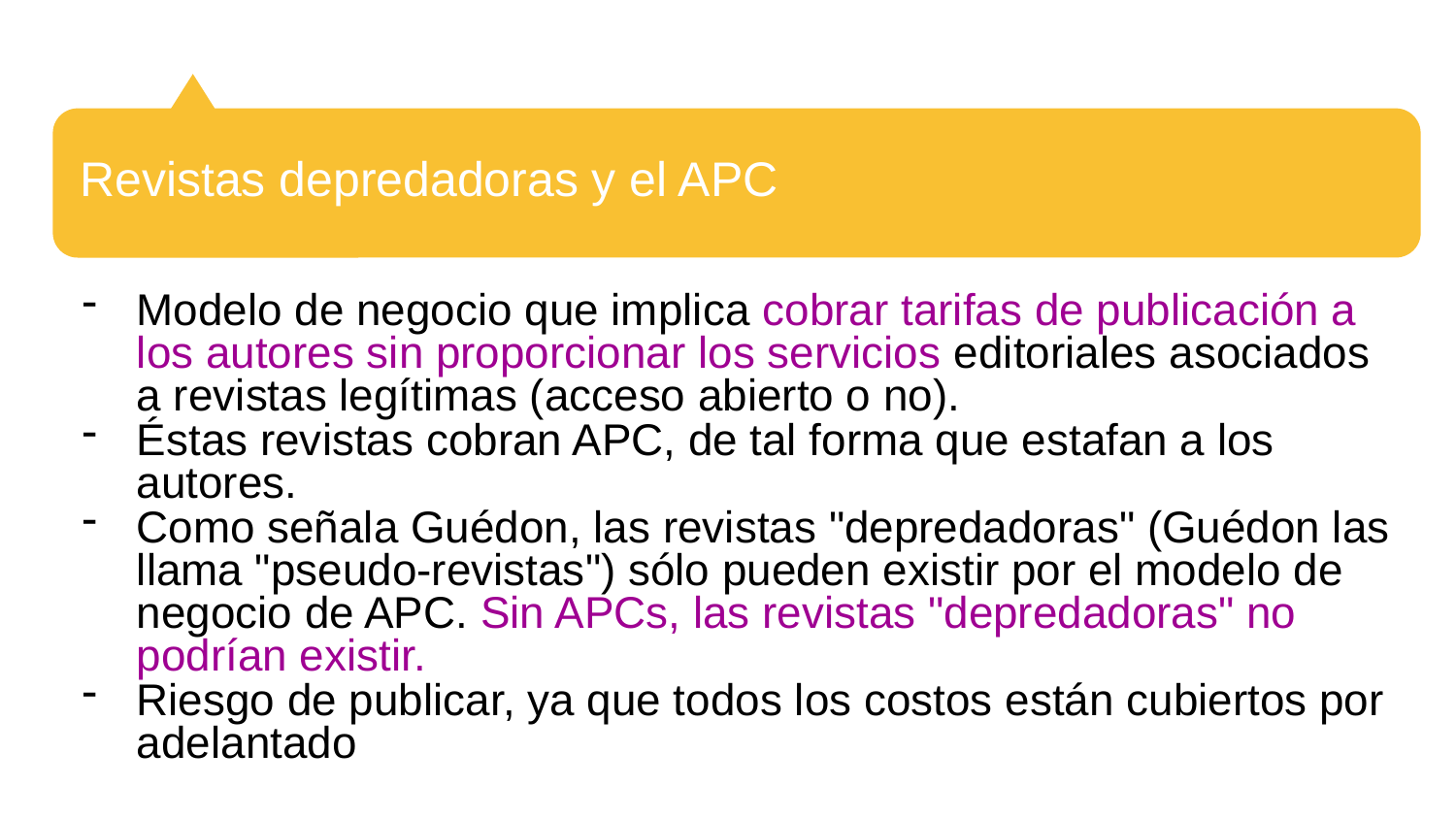

Revistas depredadoras y el APC
Modelo de negocio que implica cobrar tarifas de publicación a los autores sin proporcionar los servicios editoriales asociados a revistas legítimas (acceso abierto o no).
Éstas revistas cobran APC, de tal forma que estafan a los autores.
Como señala Guédon, las revistas "depredadoras" (Guédon las llama "pseudo-revistas") sólo pueden existir por el modelo de negocio de APC. Sin APCs, las revistas "depredadoras" no podrían existir.
Riesgo de publicar, ya que todos los costos están cubiertos por adelantado